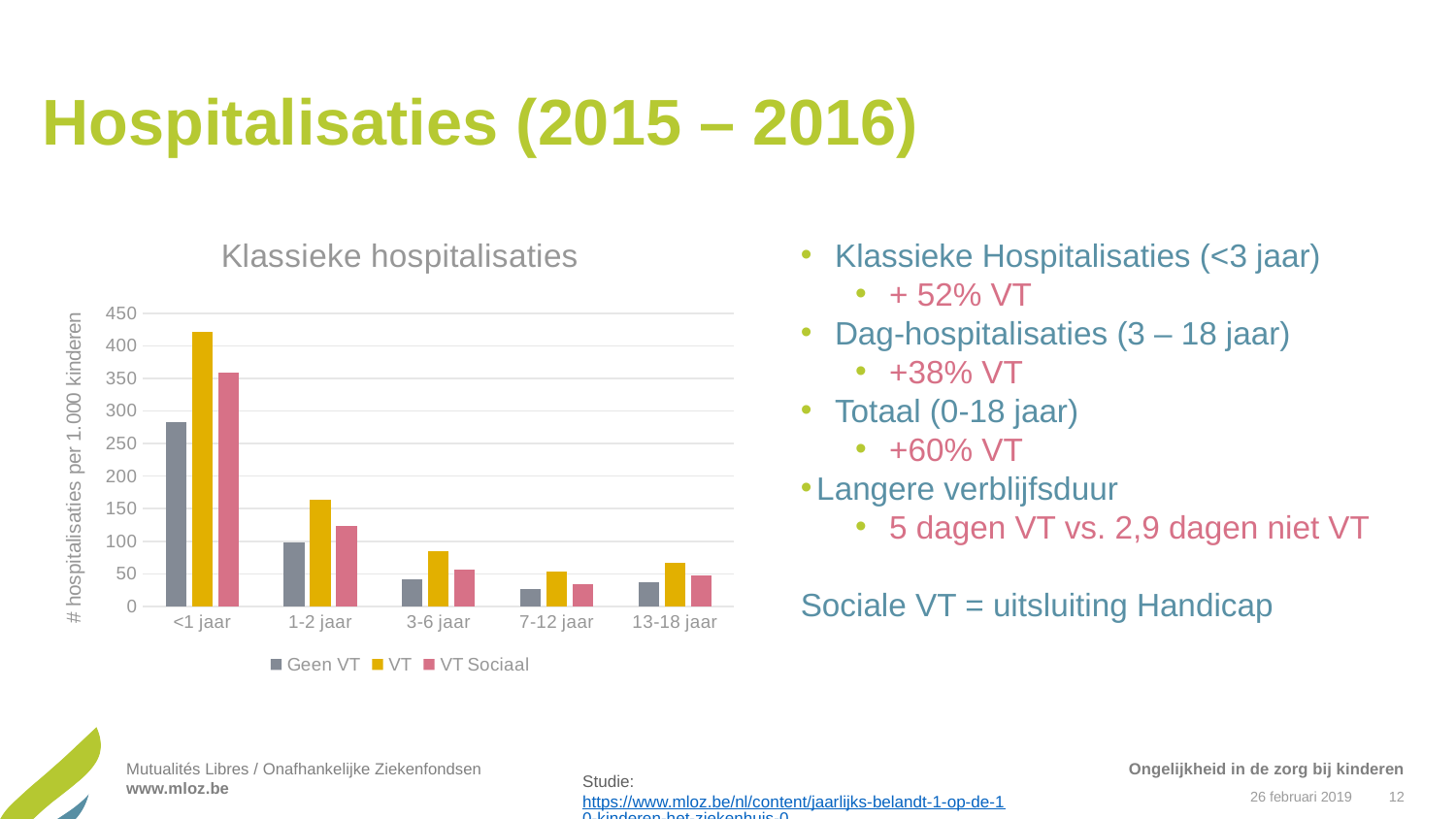

# Hospitalisaties (2015 – 2016)

### Chart: Klassieke hospitalisaties

| Category | Geen VT | VT | VT Sociaal |
|---|---|---|---|
| <1 jaar | 283.0 | 421.0 | 359.0 |
| 1-2 jaar | 98.0 | 164.0 | 124.0 |
| 3-6 jaar | 41.0 | 84.0 | 56.0 |
| 7-12 jaar | 27.0 | 53.0 | 34.0 |
| 13-18 jaar | 37.0 | 67.0 | 48.0 |
Klassieke Hospitalisaties (<3 jaar)
+ 52% VT
Dag-hospitalisaties (3 – 18 jaar)
+38% VT
Totaal (0-18 jaar)
+60% VT
Langere verblijfsduur
5 dagen VT vs. 2,9 dagen niet VT

Sociale VT = uitsluiting Handicap

Ongelijkheid in de zorg bij kinderen
Studie: https://www.mloz.be/nl/content/jaarlijks-belandt-1-op-de-10-kinderen-het-ziekenhuis-0
26 februari 2019
12